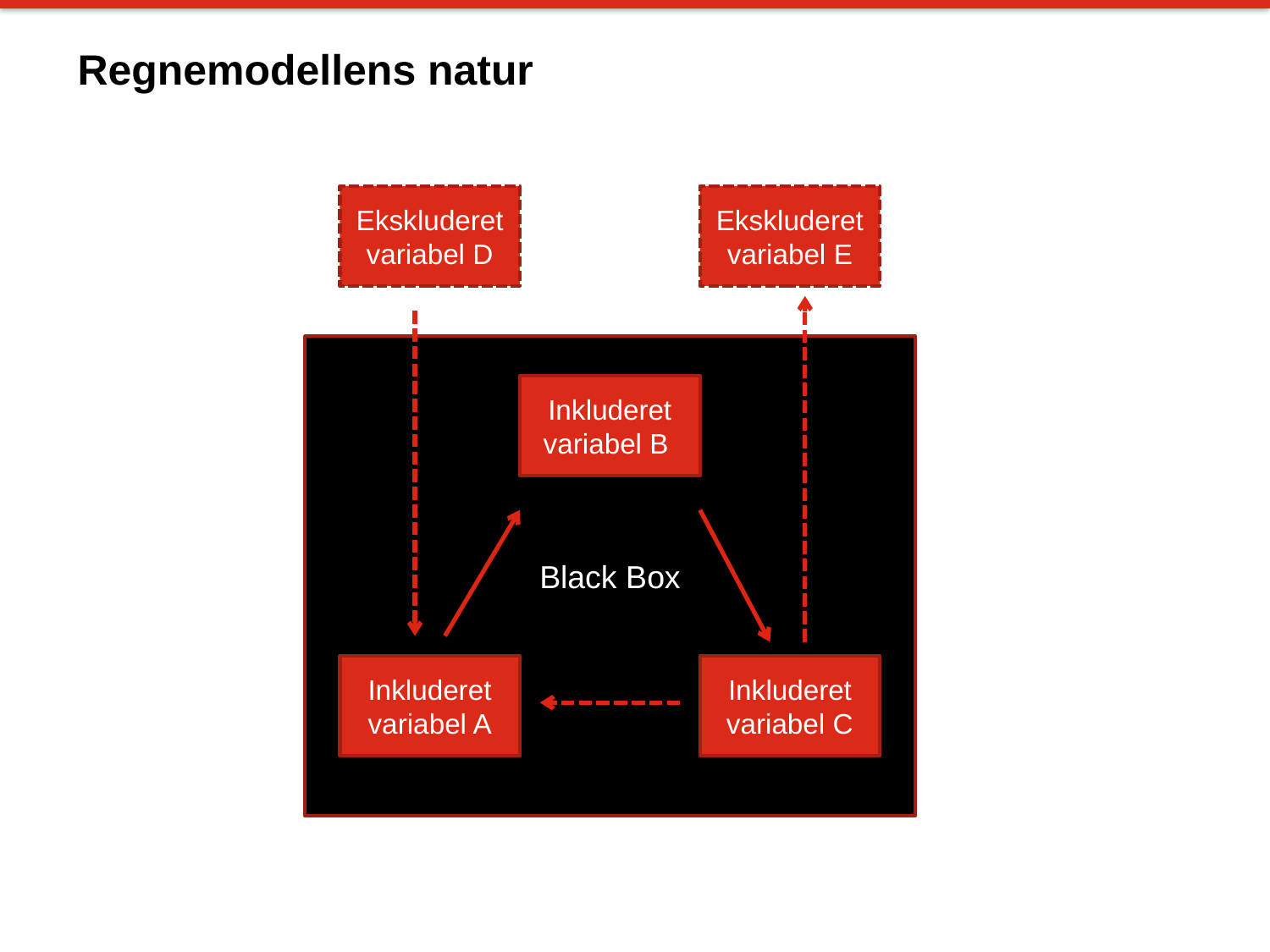

# Regnemodellens natur
Ekskluderet variabel D
Ekskluderet variabel E
Black Box
Inkluderet variabel B
Inkluderet variabel A
Inkluderet variabel C